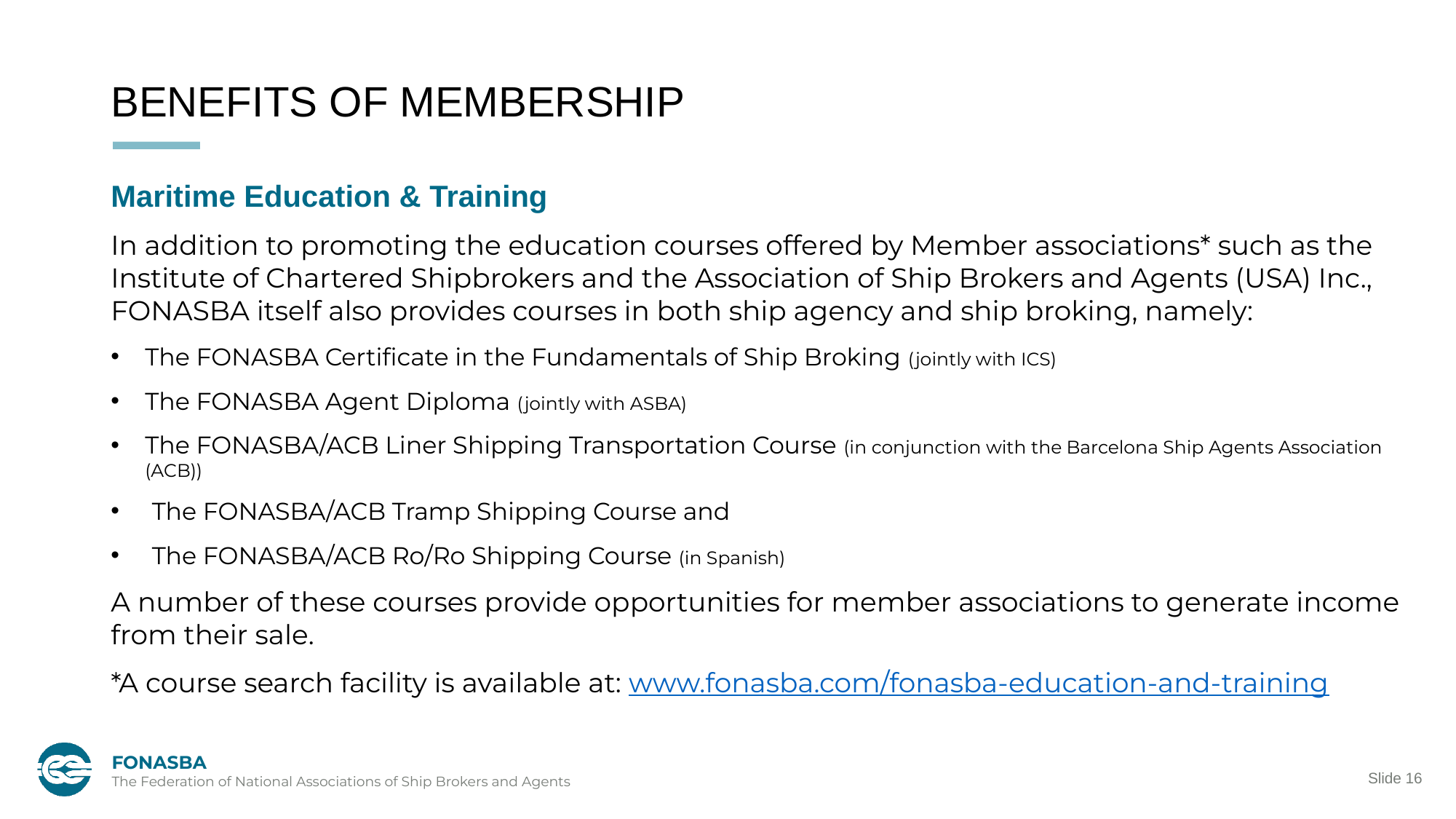

# BENEFITS OF MEMBERSHIP
Maritime Education & Training
In addition to promoting the education courses offered by Member associations* such as the Institute of Chartered Shipbrokers and the Association of Ship Brokers and Agents (USA) Inc., FONASBA itself also provides courses in both ship agency and ship broking, namely:
The FONASBA Certificate in the Fundamentals of Ship Broking (jointly with ICS)
The FONASBA Agent Diploma (jointly with ASBA)
The FONASBA/ACB Liner Shipping Transportation Course (in conjunction with the Barcelona Ship Agents Association (ACB))
The FONASBA/ACB Tramp Shipping Course and
The FONASBA/ACB Ro/Ro Shipping Course (in Spanish)
A number of these courses provide opportunities for member associations to generate income from their sale.
*A course search facility is available at: www.fonasba.com/fonasba-education-and-training
FONASBA
The Federation of National Associations of Ship Brokers and Agents
Slide 16